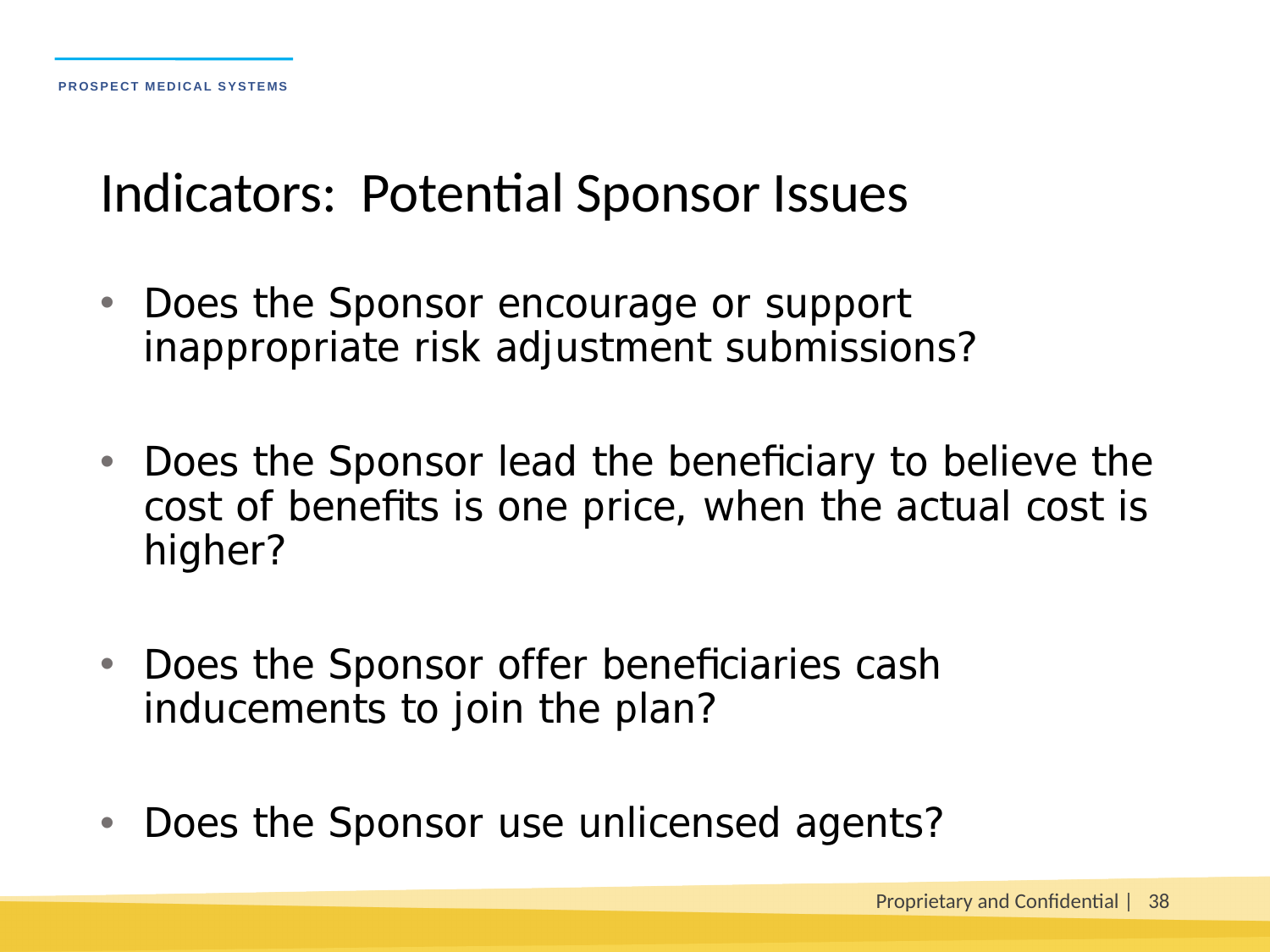

# Indicators:  Potential Sponsor Issues
Does the Sponsor encourage or support inappropriate risk adjustment submissions?

Does the Sponsor lead the beneficiary to believe the cost of benefits is one price, when the actual cost is higher?

Does the Sponsor offer beneficiaries cash inducements to join the plan?

Does the Sponsor use unlicensed agents?

Proprietary and Confidential |
38